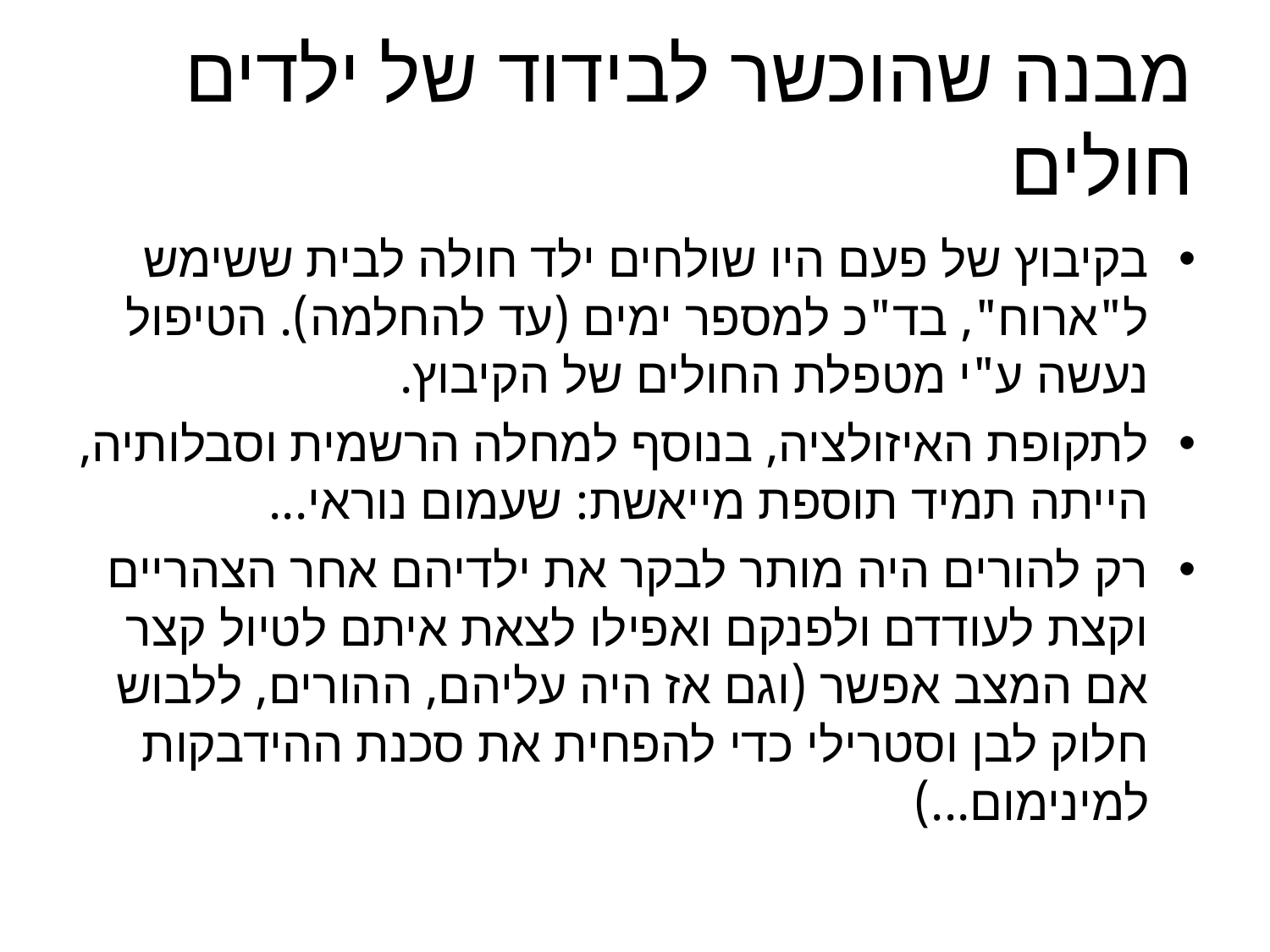

# מבנה שהוכשר לבידוד של ילדים חולים
בקיבוץ של פעם היו שולחים ילד חולה לבית ששימש ל"ארוח", בד"כ למספר ימים (עד להחלמה). הטיפול נעשה ע"י מטפלת החולים של הקיבוץ.
לתקופת האיזולציה, בנוסף למחלה הרשמית וסבלותיה, הייתה תמיד תוספת מייאשת: שעמום נוראי...
רק להורים היה מותר לבקר את ילדיהם אחר הצהריים וקצת לעודדם ולפנקם ואפילו לצאת איתם לטיול קצר אם המצב אפשר (וגם אז היה עליהם, ההורים, ללבוש חלוק לבן וסטרילי כדי להפחית את סכנת ההידבקות למינימום...)